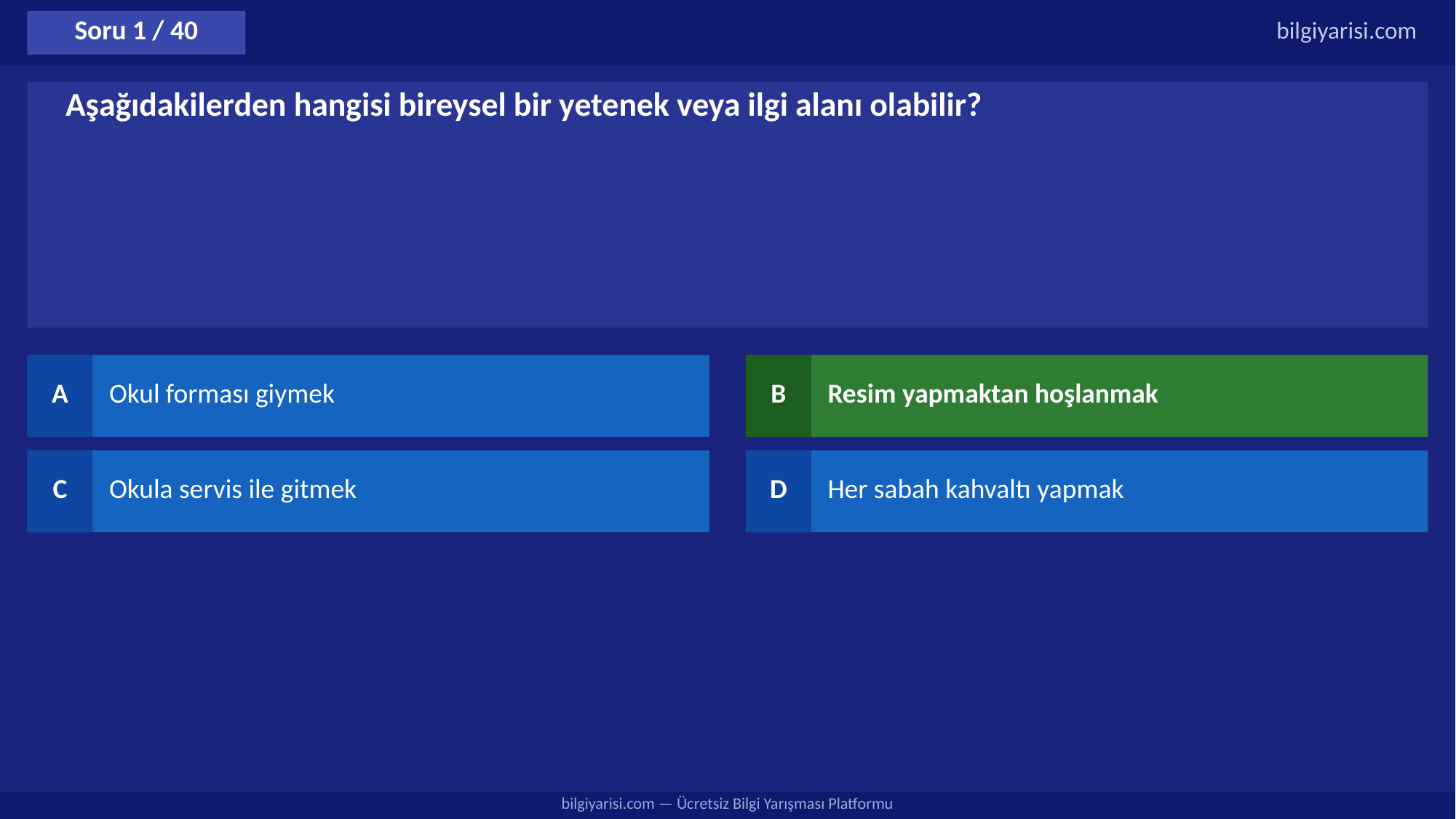

Soru 1 / 40
bilgiyarisi.com

Aşağıdakilerden hangisi bireysel bir yetenek veya ilgi alanı olabilir?

A
Okul forması giymek

B
Resim yapmaktan hoşlanmak

C
Okula servis ile gitmek

D
Her sabah kahvaltı yapmak
bilgiyarisi.com — Ücretsiz Bilgi Yarışması Platformu